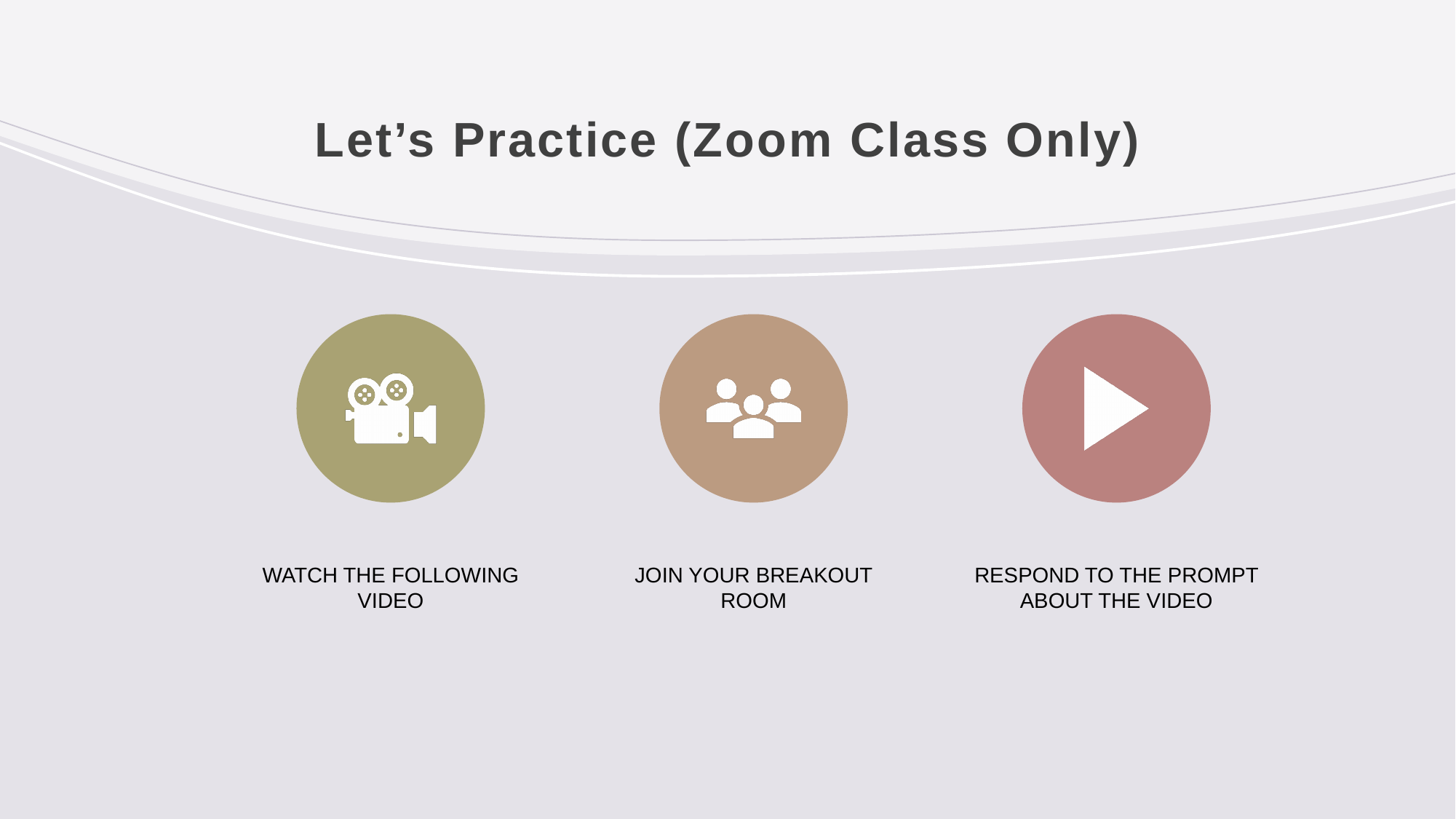

# Let’s Practice (Zoom Class Only)
Watch the following video
Join your breakout room
Respond to the prompt about the video